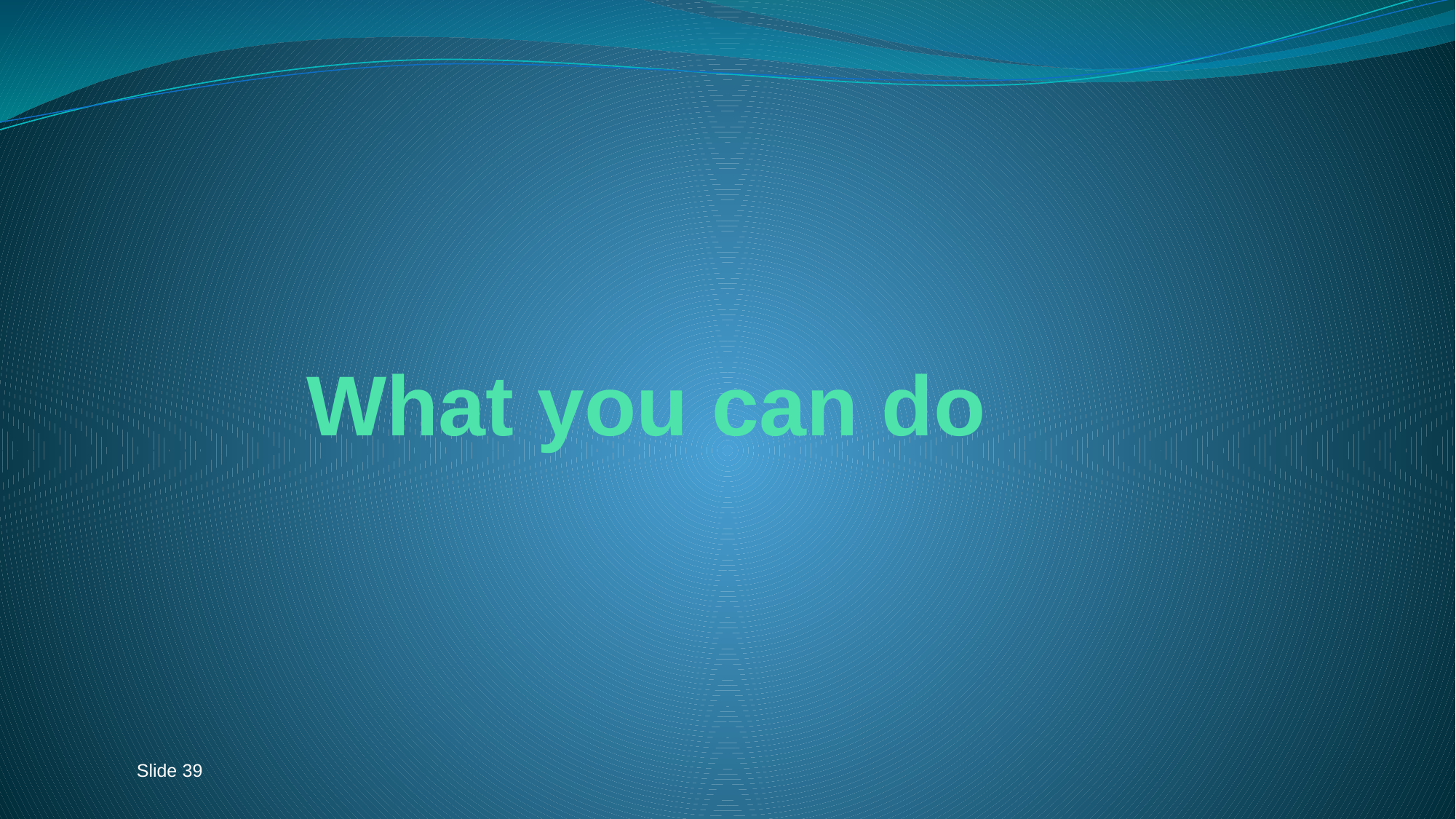

# What you can do
Slide 39